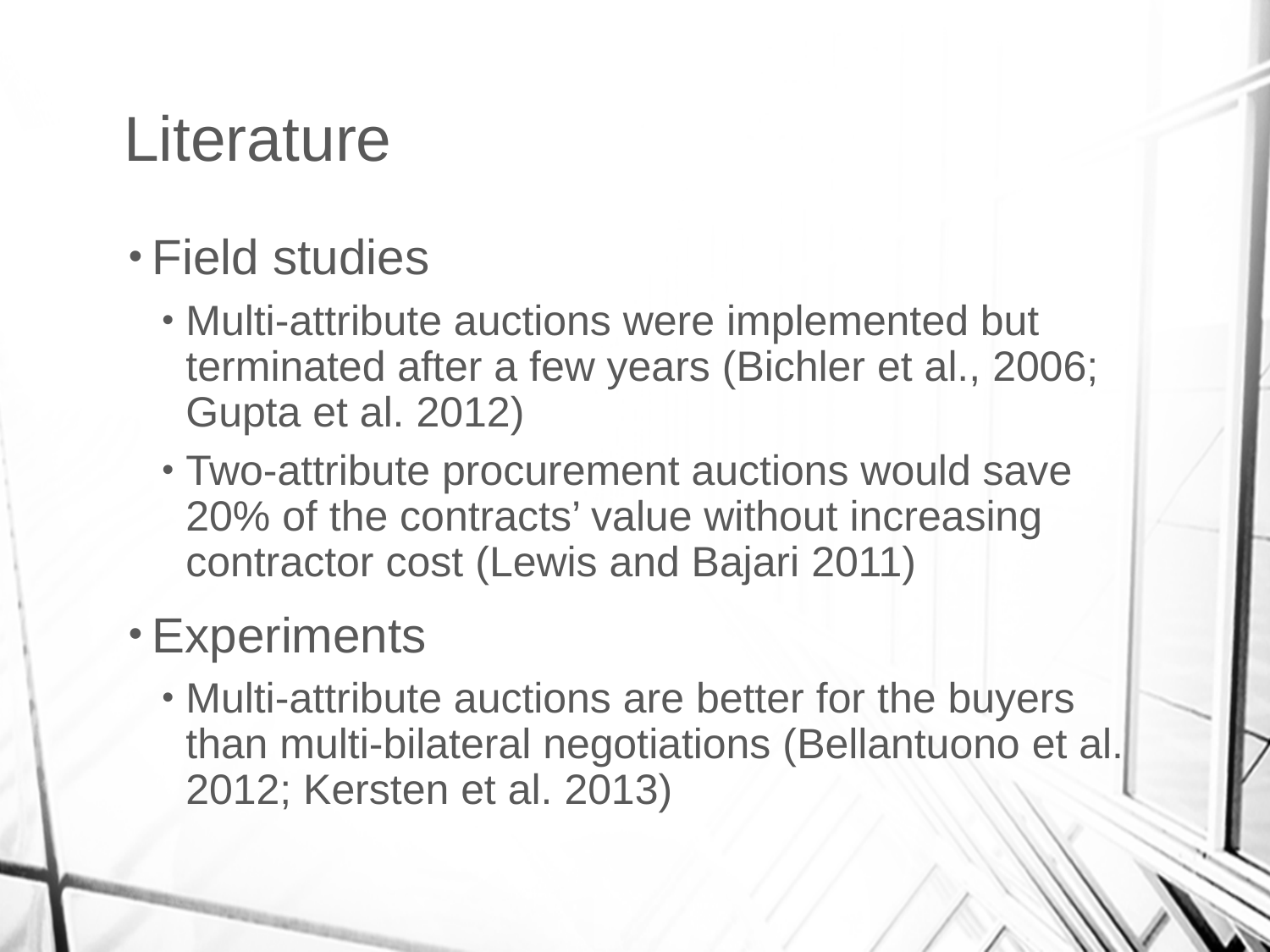

# Literature
Field studies
Multi-attribute auctions were implemented but terminated after a few years (Bichler et al., 2006; Gupta et al. 2012)
Two-attribute procurement auctions would save 20% of the contracts’ value without increasing contractor cost (Lewis and Bajari 2011)
Experiments
Multi-attribute auctions are better for the buyers than multi-bilateral negotiations (Bellantuono et al. 2012; Kersten et al. 2013)